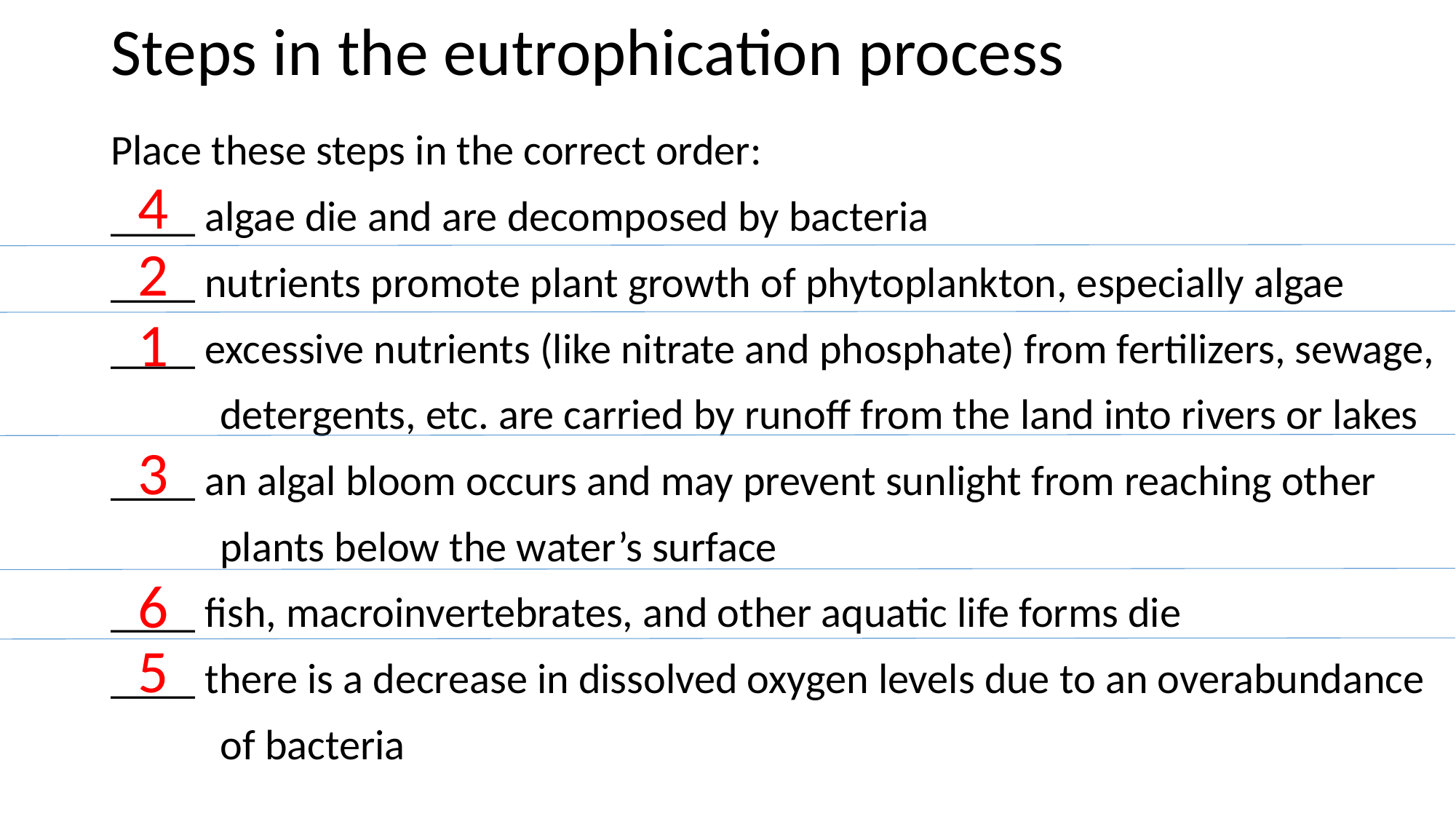

# Steps in the eutrophication process
Place these steps in the correct order:
____ algae die and are decomposed by bacteria
____ nutrients promote plant growth of phytoplankton, especially algae
____ excessive nutrients (like nitrate and phosphate) from fertilizers, sewage,
	detergents, etc. are carried by runoff from the land into rivers or lakes
____ an algal bloom occurs and may prevent sunlight from reaching other
	plants below the water’s surface
____ fish, macroinvertebrates, and other aquatic life forms die
____ there is a decrease in dissolved oxygen levels due to an overabundance
	of bacteria
4
2
1
3
6
5